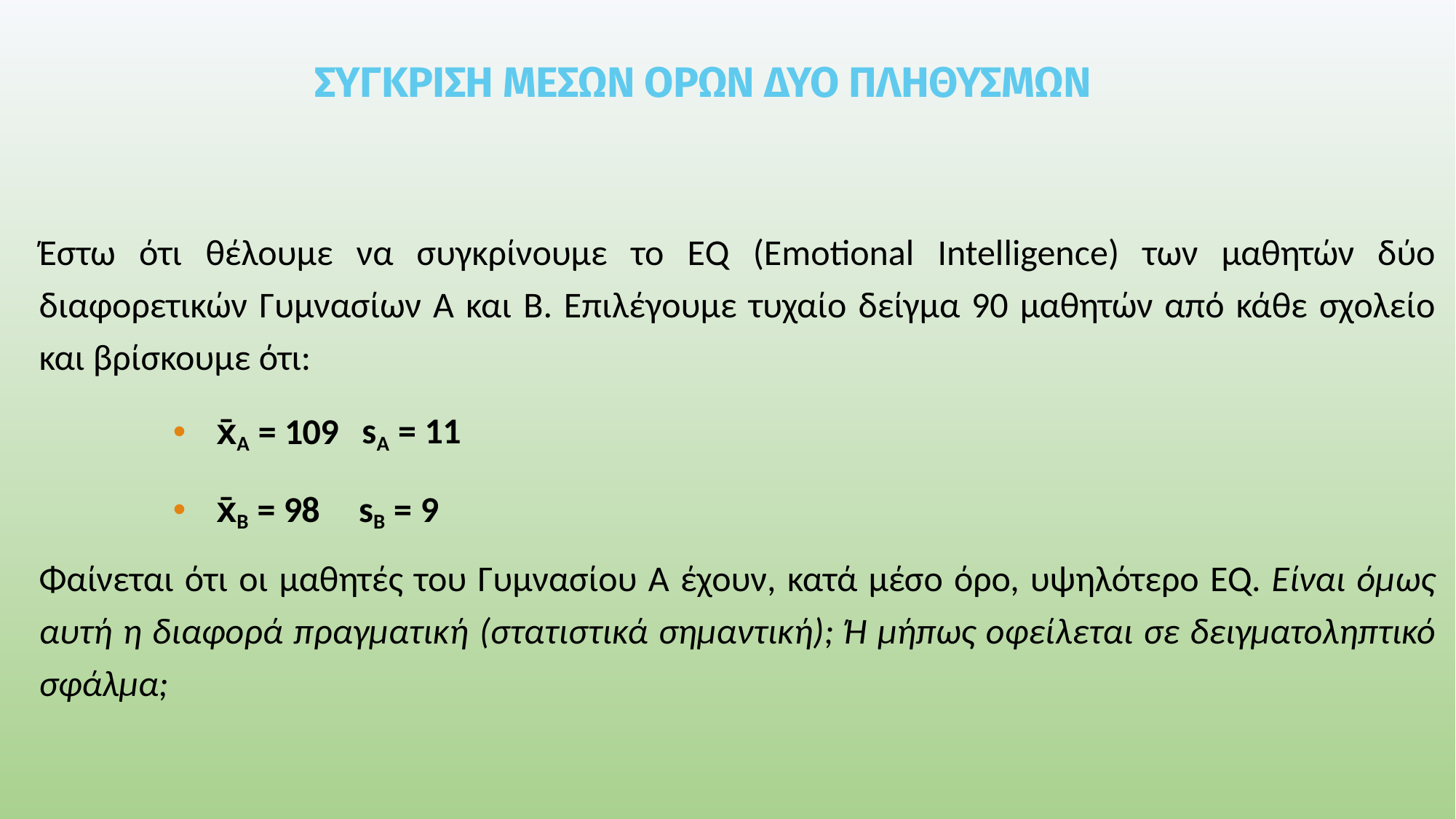

# ΣΥΓΚΡΙΣΗ ΜΕΣΩΝ ΟΡΩΝ ΔΥΟ ΠΛΗΘΥΣΜΩΝ
Έστω ότι θέλουμε να συγκρίνουμε το ΕQ (Emotional Intelligence) των μαθητών δύο διαφορετικών Γυμνασίων Α και Β. Επιλέγουμε τυχαίο δείγμα 90 μαθητών από κάθε σχολείο και βρίσκουμε ότι:
sΑ = 11
sΒ = 9
x̄Α = 109
x̄Β = 98
Φαίνεται ότι οι μαθητές του Γυμνασίου Α έχουν, κατά μέσο όρο, υψηλότερο ΕQ. Είναι όμως αυτή η διαφορά πραγματική (στατιστικά σημαντική); Ή μήπως οφείλεται σε δειγματοληπτικό σφάλμα;